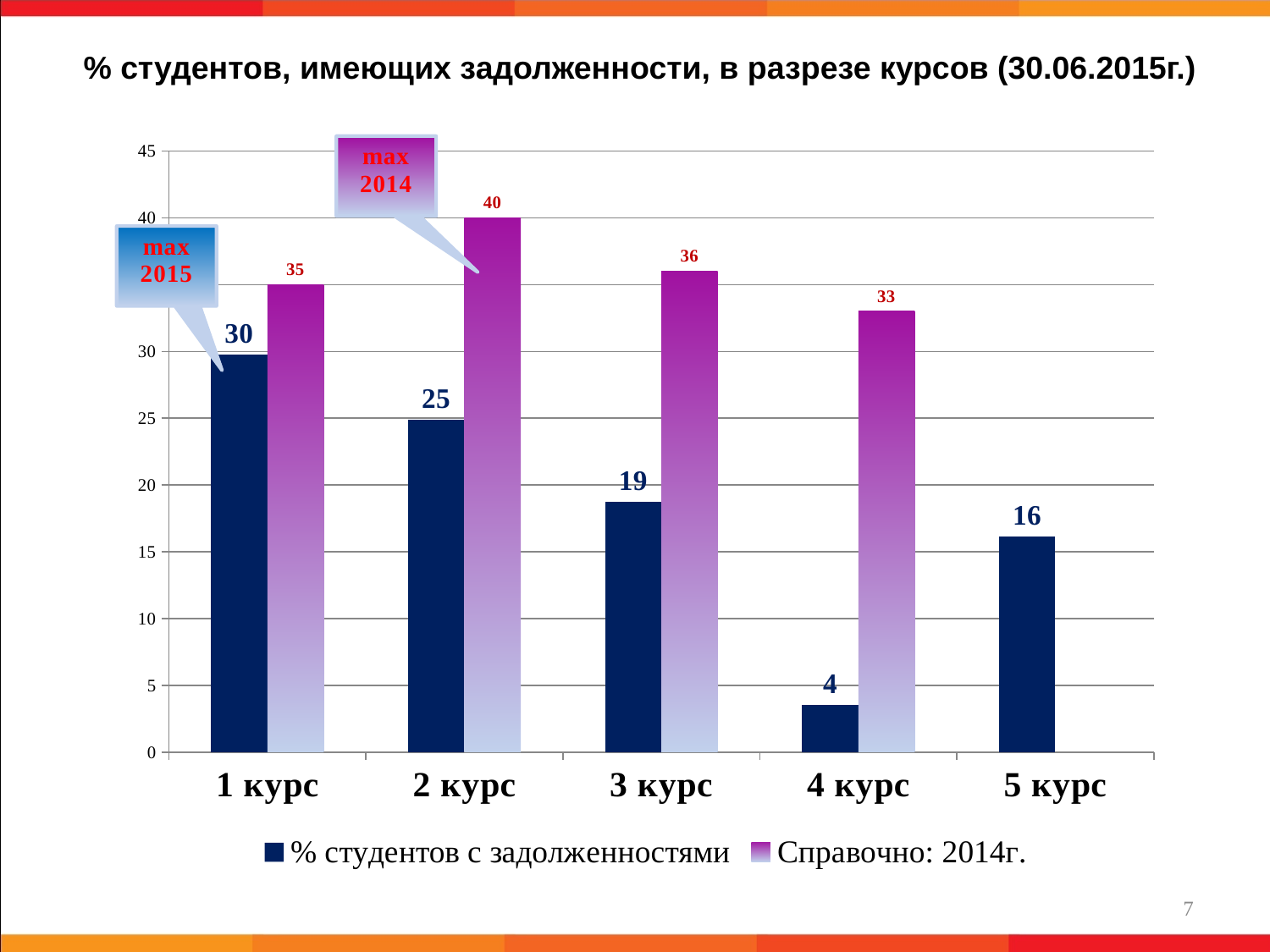

% студентов, имеющих задолженности, в разрезе курсов (30.06.2015г.)

### Chart

| Category | % студентов с задолженностями | Справочно: 2014г. |
|---|---|---|
| 1 курс | 29.77941176470588 | 35.0 |
| 2 курс | 24.860335195530723 | 40.0 |
| 3 курс | 18.75 | 36.0 |
| 4 курс | 3.5532994923857872 | 33.0 |
| 5 курс | 16.129032258064516 | None |
7